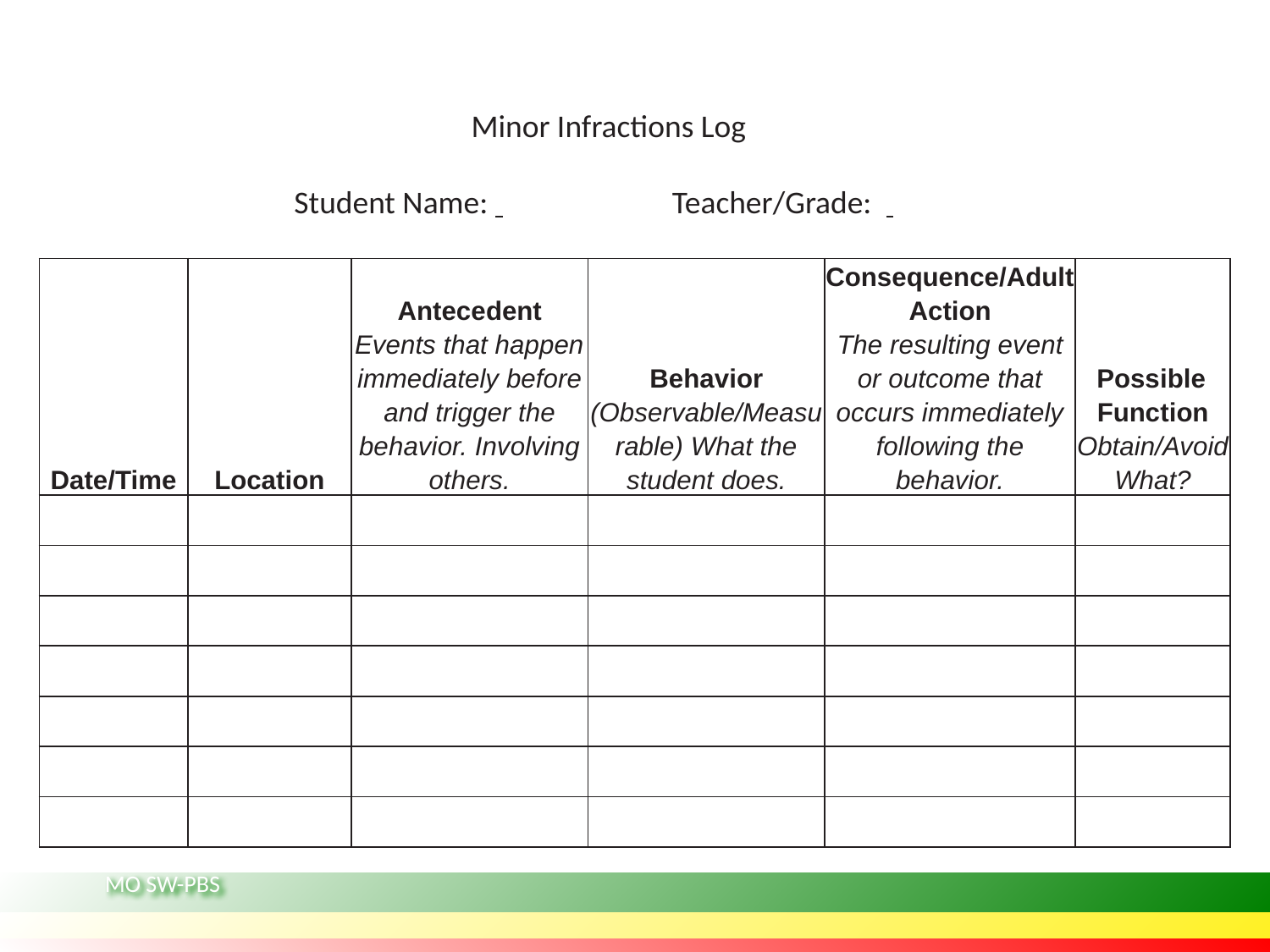

Minor Infractions Log

Student Name:  		Teacher/Grade:

| Date/Time | Location | Antecedent Events that happen immediately before and trigger the behavior. Involving others. | Behavior (Observable/Measurable) What the student does. | Consequence/Adult Action The resulting event or outcome that occurs immediately following the behavior. | Possible Function Obtain/Avoid What? |
| --- | --- | --- | --- | --- | --- |
|  |  |  |  |  |  |
|  |  |  |  |  |  |
|  |  |  |  |  |  |
|  |  |  |  |  |  |
|  |  |  |  |  |  |
|  |  |  |  |  |  |
|  |  |  |  |  |  |